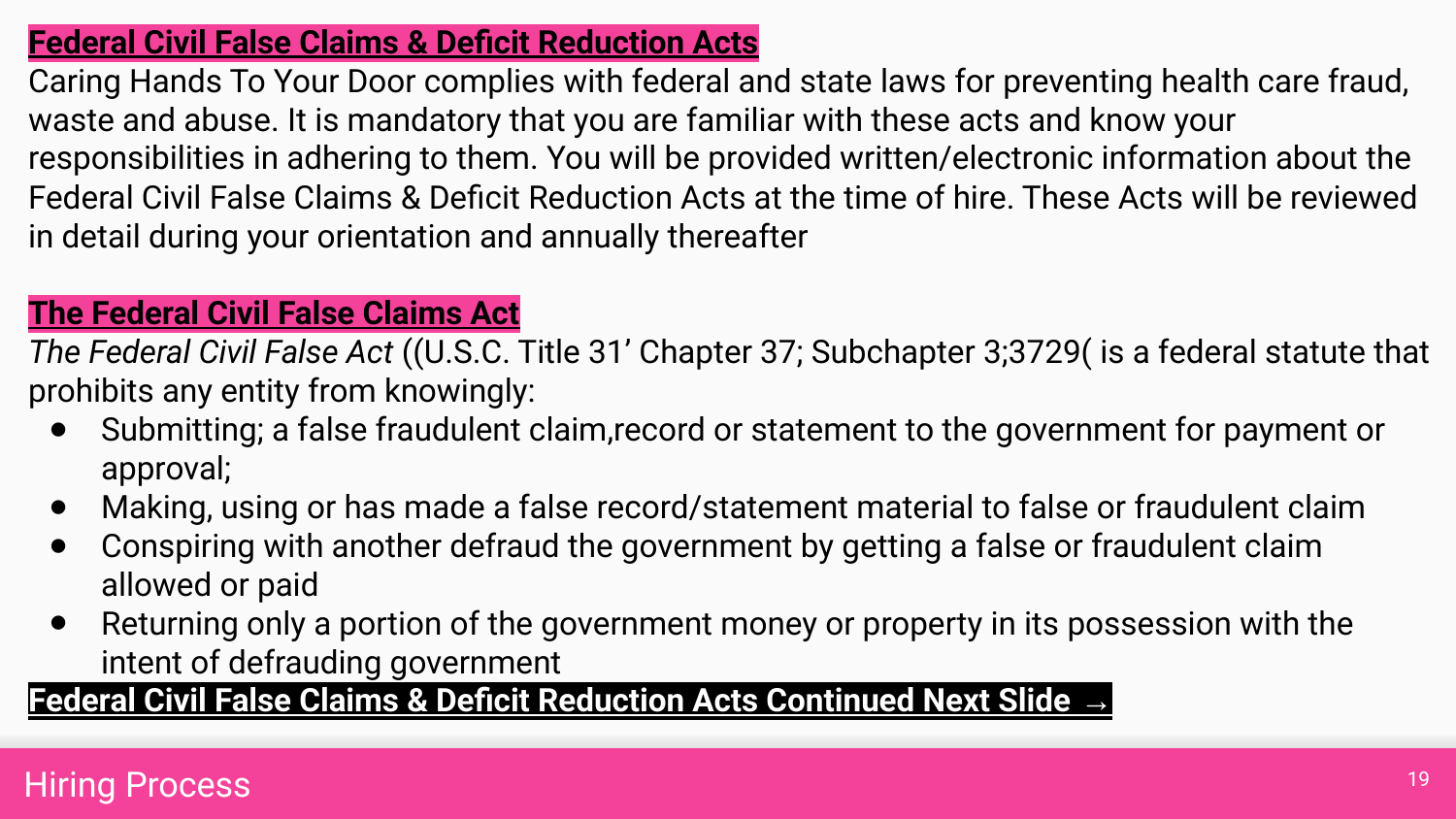

Federal Civil False Claims & Deficit Reduction Acts
Caring Hands To Your Door complies with federal and state laws for preventing health care fraud, waste and abuse. It is mandatory that you are familiar with these acts and know your responsibilities in adhering to them. You will be provided written/electronic information about the Federal Civil False Claims & Deficit Reduction Acts at the time of hire. These Acts will be reviewed in detail during your orientation and annually thereafter

The Federal Civil False Claims Act
The Federal Civil False Act ((U.S.C. Title 31’ Chapter 37; Subchapter 3;3729( is a federal statute that prohibits any entity from knowingly:
Submitting; a false fraudulent claim,record or statement to the government for payment or approval;
Making, using or has made a false record/statement material to false or fraudulent claim
Conspiring with another defraud the government by getting a false or fraudulent claim allowed or paid
Returning only a portion of the government money or property in its possession with the intent of defrauding government
Federal Civil False Claims & Deficit Reduction Acts Continued Next Slide →

19
Hiring Process